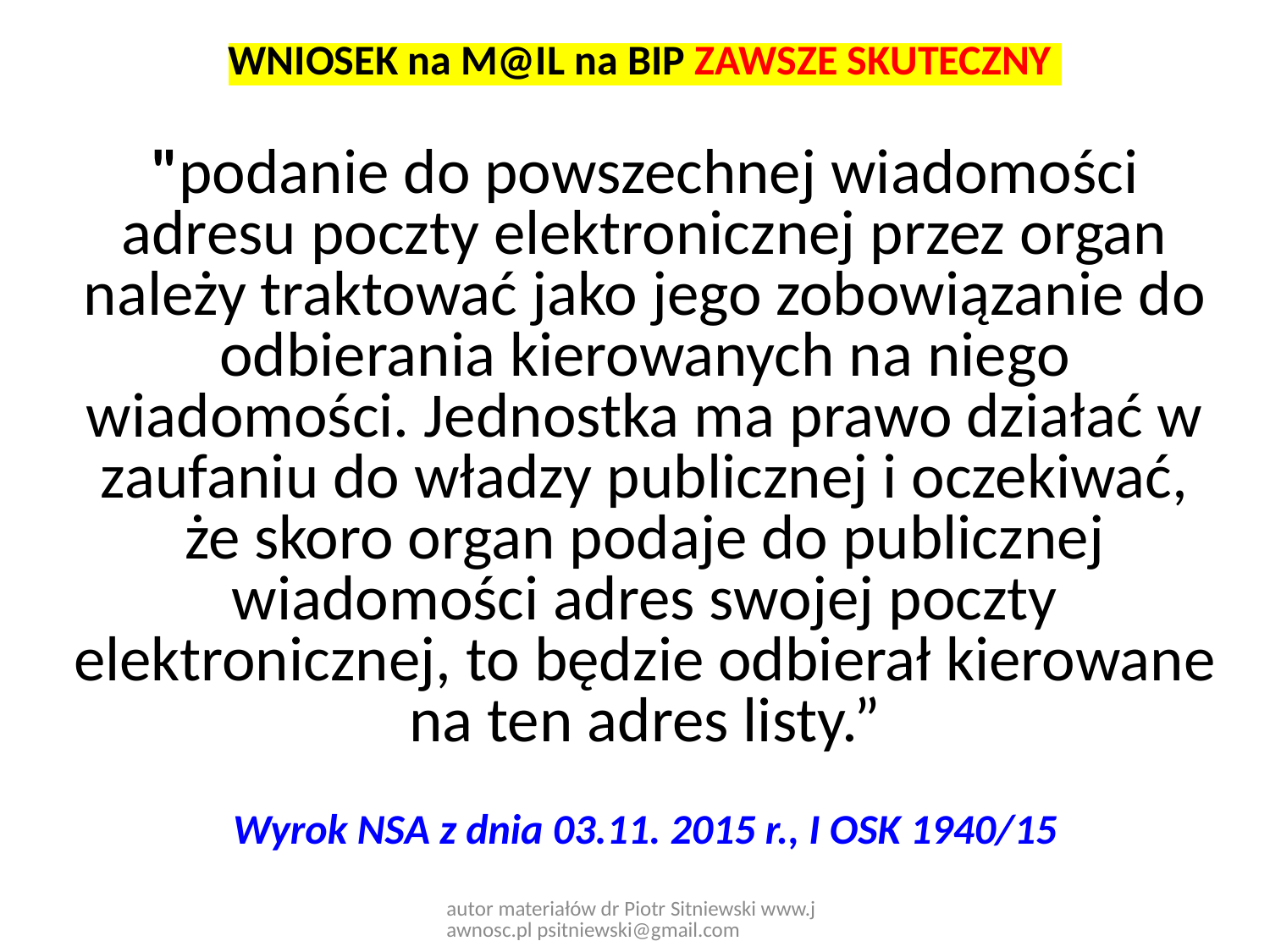

WNIOSEK na M@IL na BIP ZAWSZE SKUTECZNY

"podanie do powszechnej wiadomości adresu poczty elektronicznej przez organ należy traktować jako jego zobowiązanie do odbierania kierowanych na niego wiadomości. Jednostka ma prawo działać w zaufaniu do władzy publicznej i oczekiwać, że skoro organ podaje do publicznej wiadomości adres swojej poczty elektronicznej, to będzie odbierał kierowane na ten adres listy.”

Wyrok NSA z dnia 03.11. 2015 r., I OSK 1940/15
autor materiałów dr Piotr Sitniewski www.jawnosc.pl psitniewski@gmail.com